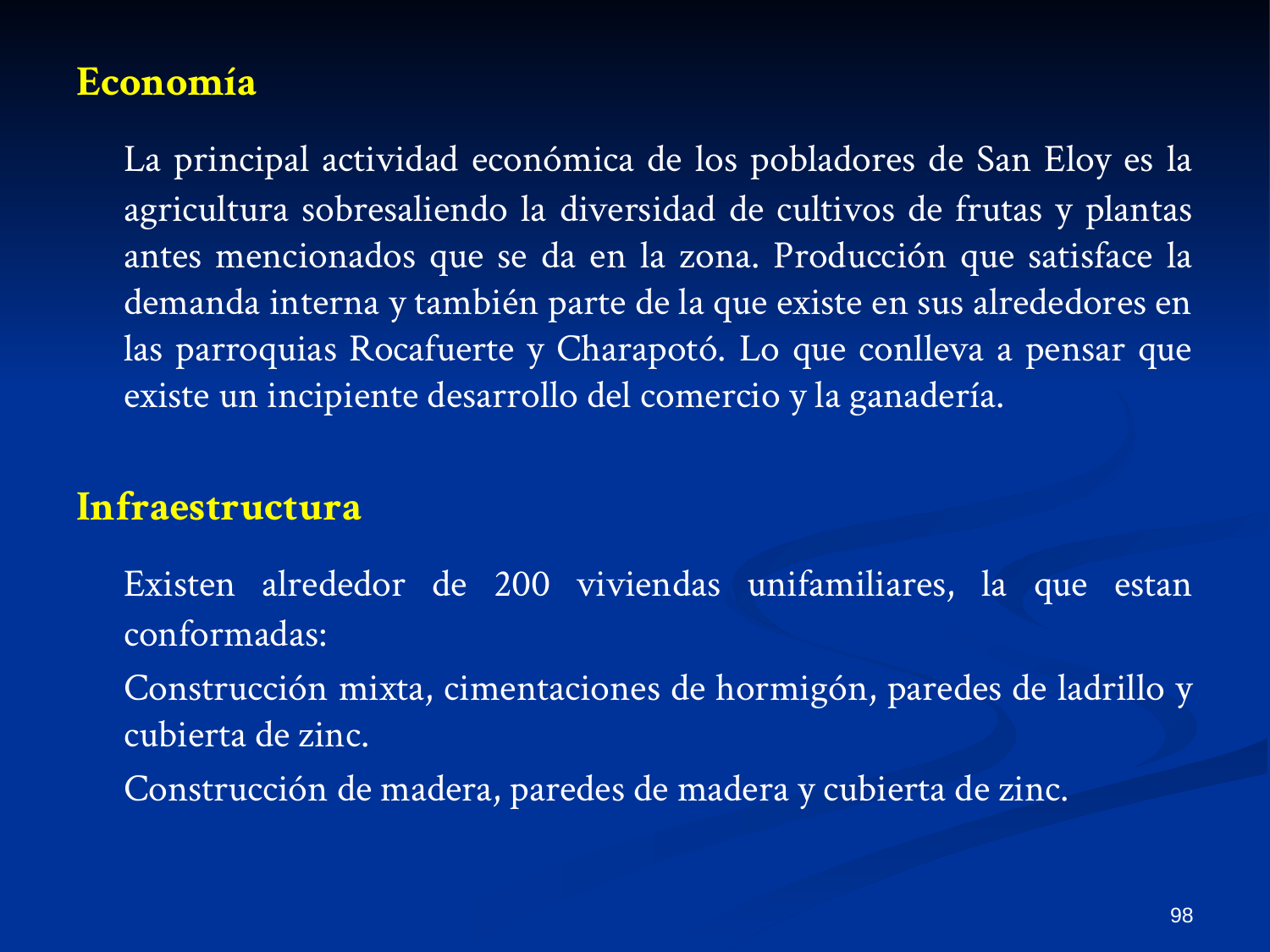

Economía
	La principal actividad económica de los pobladores de San Eloy es la agricultura sobresaliendo la diversidad de cultivos de frutas y plantas antes mencionados que se da en la zona. Producción que satisface la demanda interna y también parte de la que existe en sus alrededores en las parroquias Rocafuerte y Charapotó. Lo que conlleva a pensar que existe un incipiente desarrollo del comercio y la ganadería.

Infraestructura
	Existen alrededor de 200 viviendas unifamiliares, la que estan conformadas:
	Construcción mixta, cimentaciones de hormigón, paredes de ladrillo y cubierta de zinc.
	Construcción de madera, paredes de madera y cubierta de zinc.
98